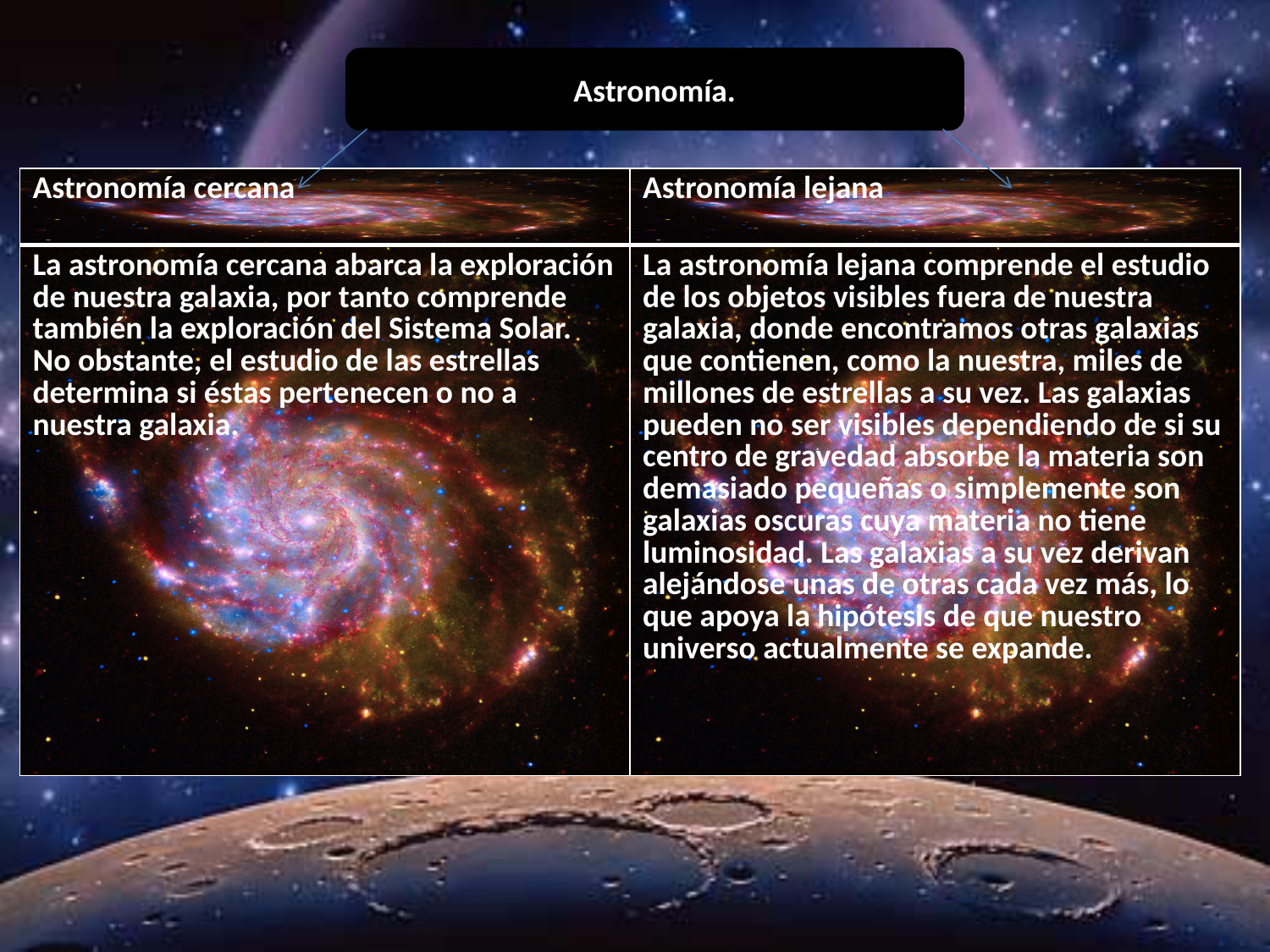

Astronomía.
| Astronomía cercana | Astronomía lejana |
| --- | --- |
| La astronomía cercana abarca la exploración de nuestra galaxia, por tanto comprende también la exploración del Sistema Solar. No obstante, el estudio de las estrellas determina si éstas pertenecen o no a nuestra galaxia. | La astronomía lejana comprende el estudio de los objetos visibles fuera de nuestra galaxia, donde encontramos otras galaxias que contienen, como la nuestra, miles de millones de estrellas a su vez. Las galaxias pueden no ser visibles dependiendo de si su centro de gravedad absorbe la materia son demasiado pequeñas o simplemente son galaxias oscuras cuya materia no tiene luminosidad. Las galaxias a su vez derivan alejándose unas de otras cada vez más, lo que apoya la hipótesis de que nuestro universo actualmente se expande. |